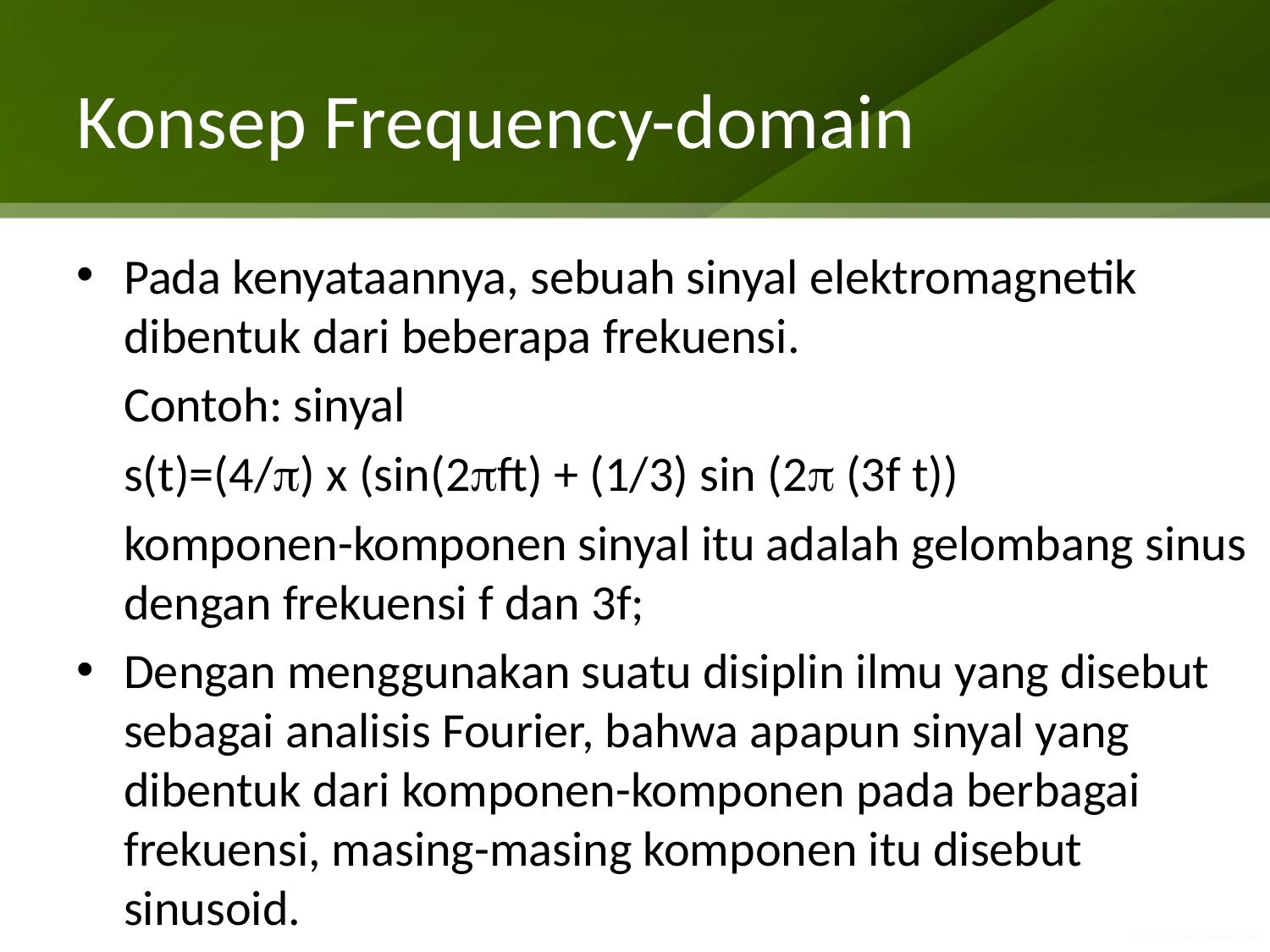

# Konsep Frequency-domain
Pada kenyataannya, sebuah sinyal elektromagnetik dibentuk dari beberapa frekuensi.
	Contoh: sinyal
	s(t)=(4/π) x (sin(2πft) + (1/3) sin (2π (3f t))
	komponen-komponen sinyal itu adalah gelombang sinus dengan frekuensi f dan 3f;
Dengan menggunakan suatu disiplin ilmu yang disebut sebagai analisis Fourier, bahwa apapun sinyal yang dibentuk dari komponen-komponen pada berbagai frekuensi, masing-masing komponen itu disebut sinusoid.